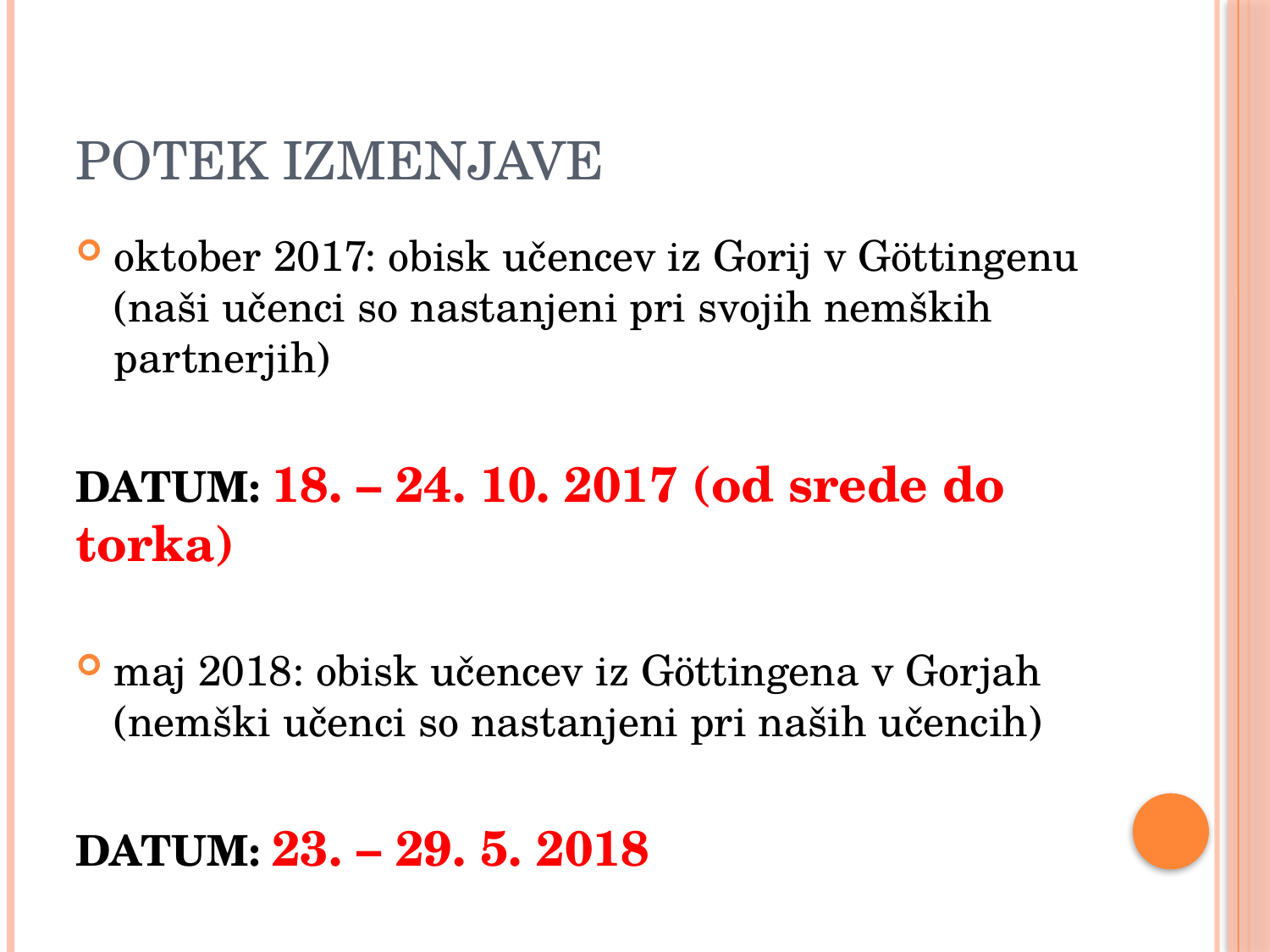

# POTEK IZMENJAVE
oktober 2017: obisk učencev iz Gorij v Göttingenu (naši učenci so nastanjeni pri svojih nemških partnerjih)

DATUM: 18. – 24. 10. 2017 (od srede do torka)

maj 2018: obisk učencev iz Göttingena v Gorjah (nemški učenci so nastanjeni pri naših učencih)

DATUM: 23. – 29. 5. 2018